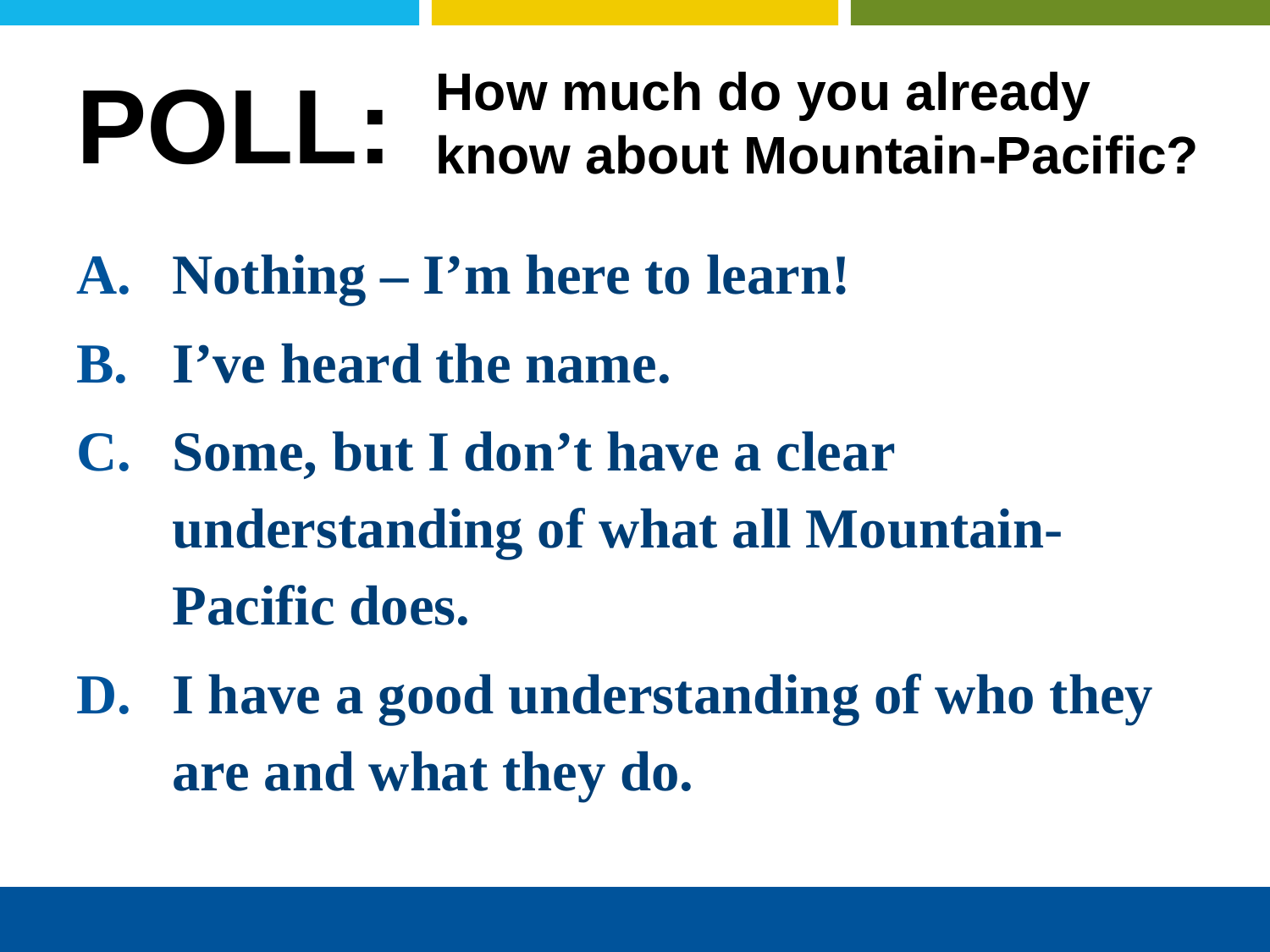

# POLL:
How much do you already know about Mountain-Pacific?
Nothing – I’m here to learn!
I’ve heard the name.
Some, but I don’t have a clear understanding of what all Mountain-Pacific does.
I have a good understanding of who they are and what they do.